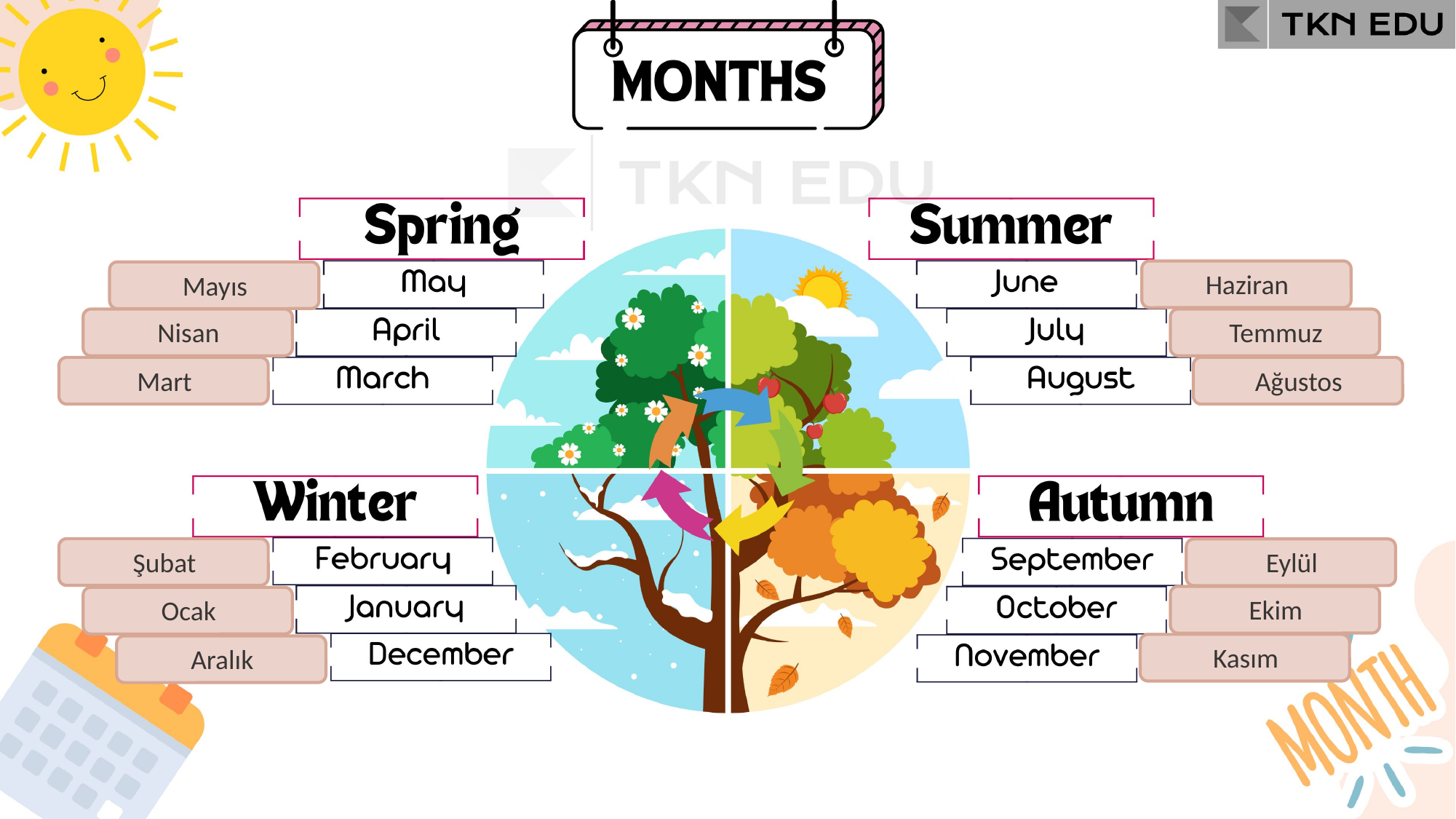

Haziran
Mayıs

Temmuz
Nisan

Mart
Ağustos

Şubat
Eylül

Ekim
Ocak

Kasım
Aralık